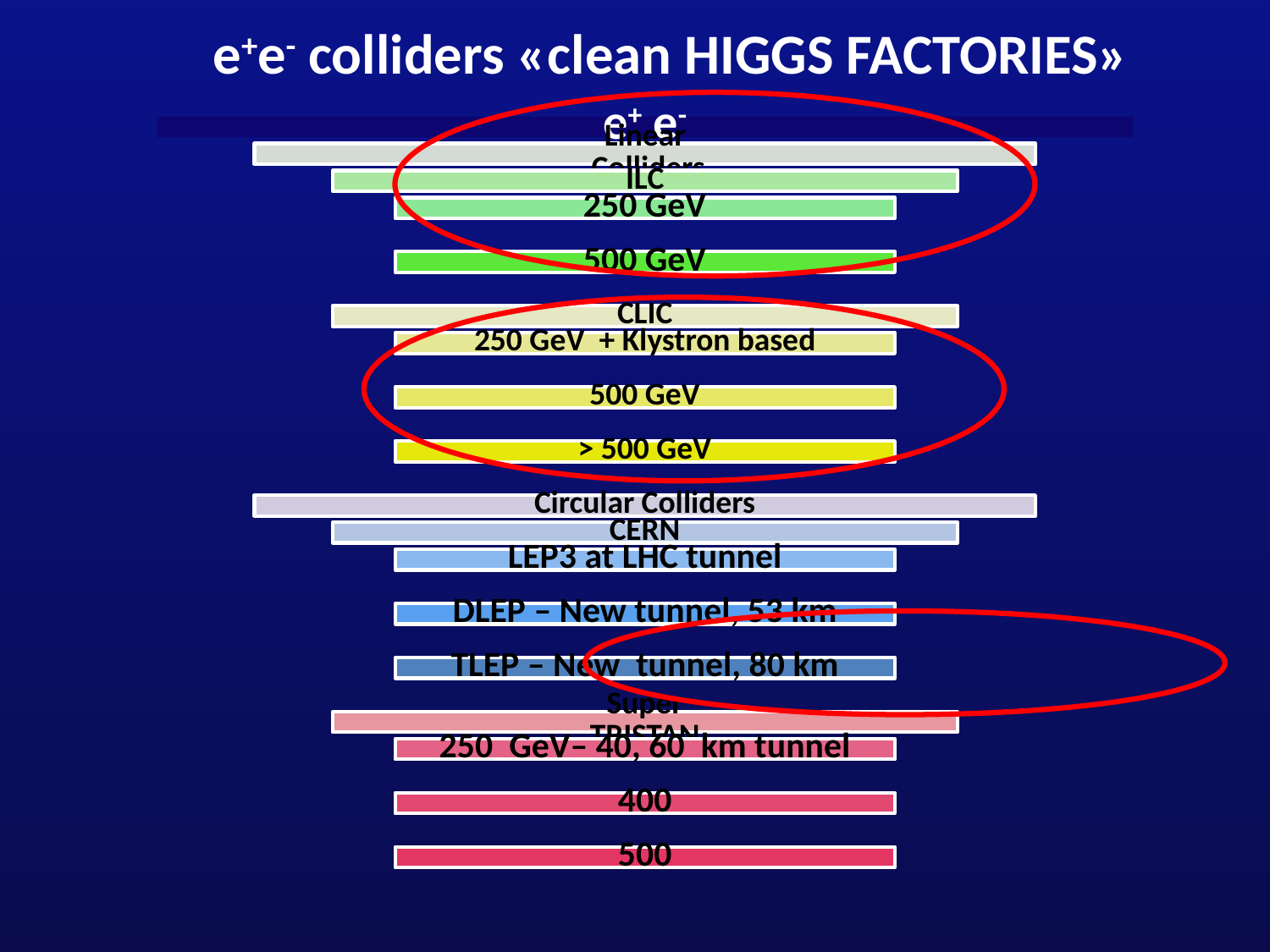

e+e- colliders «clean HIGGS FACTORIES»

e+ e-
Linear
 Colliders
CLIC
Circular Colliders
CERN
Super
TRISTAN
ILC
250 GeV  + Klystron based
500 GeV
400
500
250 GeV
500 GeV
LEP3 at LHC tunnel
> 500 GeV
DLEP – New tunnel, 53 km
TLEP – New  tunnel, 80 km